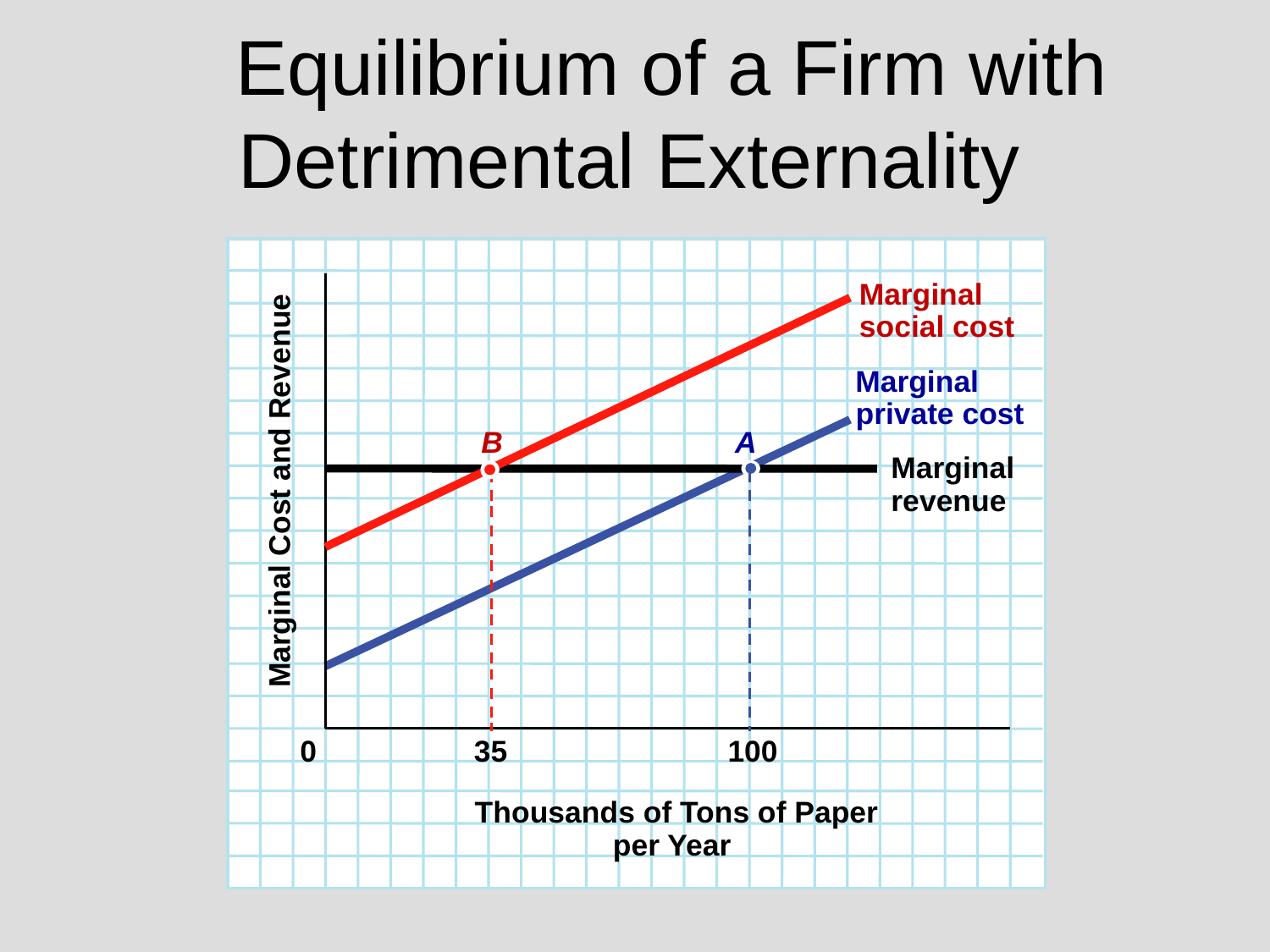

# Equilibrium of a Firm with Detrimental Externality

Marginal
social cost

Marginal
private cost

B

A

Marginal
revenue

Marginal Cost and Revenue

0
35
100

Thousands of Tons of Paper
per Year